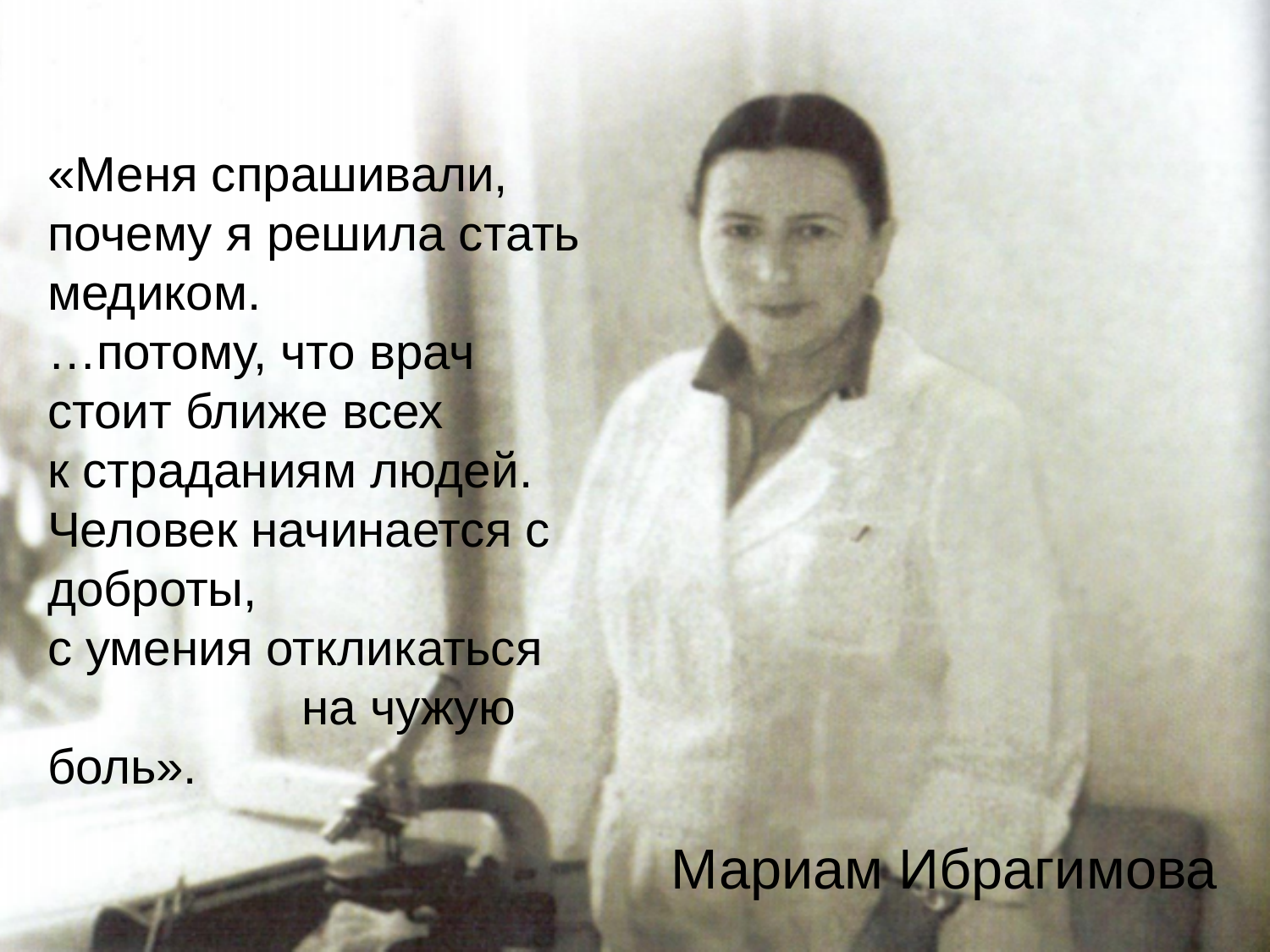

«Меня спрашивали,
почему я решила стать медиком.
…потому, что врач
стоит ближе всех
к страданиям людей.
Человек начинается с доброты,
с умения откликаться
		на чужую боль».
Мариам Ибрагимова